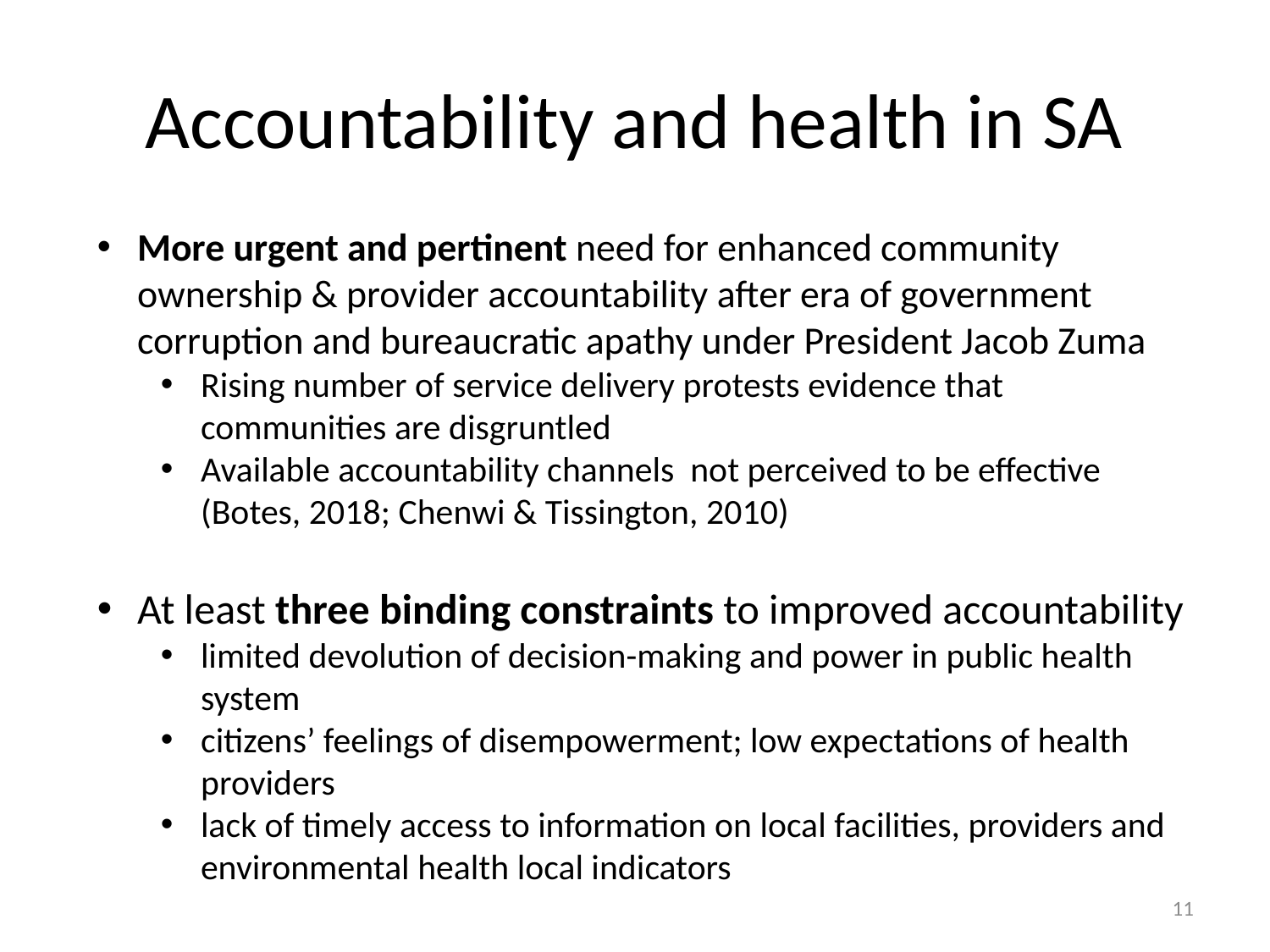

# Accountability and health in SA
More urgent and pertinent need for enhanced community ownership & provider accountability after era of government corruption and bureaucratic apathy under President Jacob Zuma
Rising number of service delivery protests evidence that communities are disgruntled
Available accountability channels  not perceived to be effective (Botes, 2018; Chenwi & Tissington, 2010)

At least three binding constraints to improved accountability
limited devolution of decision-making and power in public health system
citizens’ feelings of disempowerment; low expectations of health providers
lack of timely access to information on local facilities, providers and environmental health local indicators
11